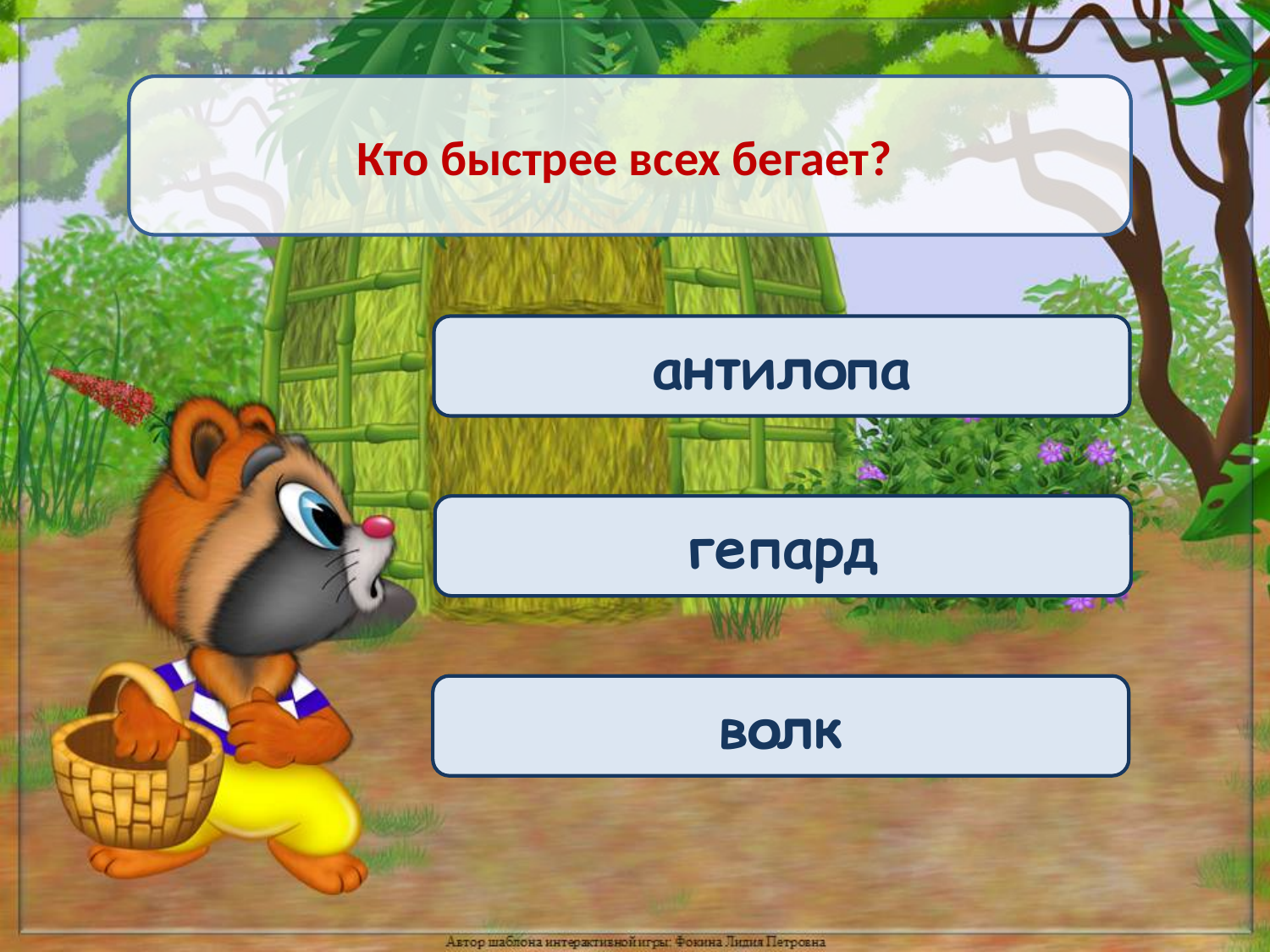

Кто быстрее всех бегает?
антилопа
гепард
волк